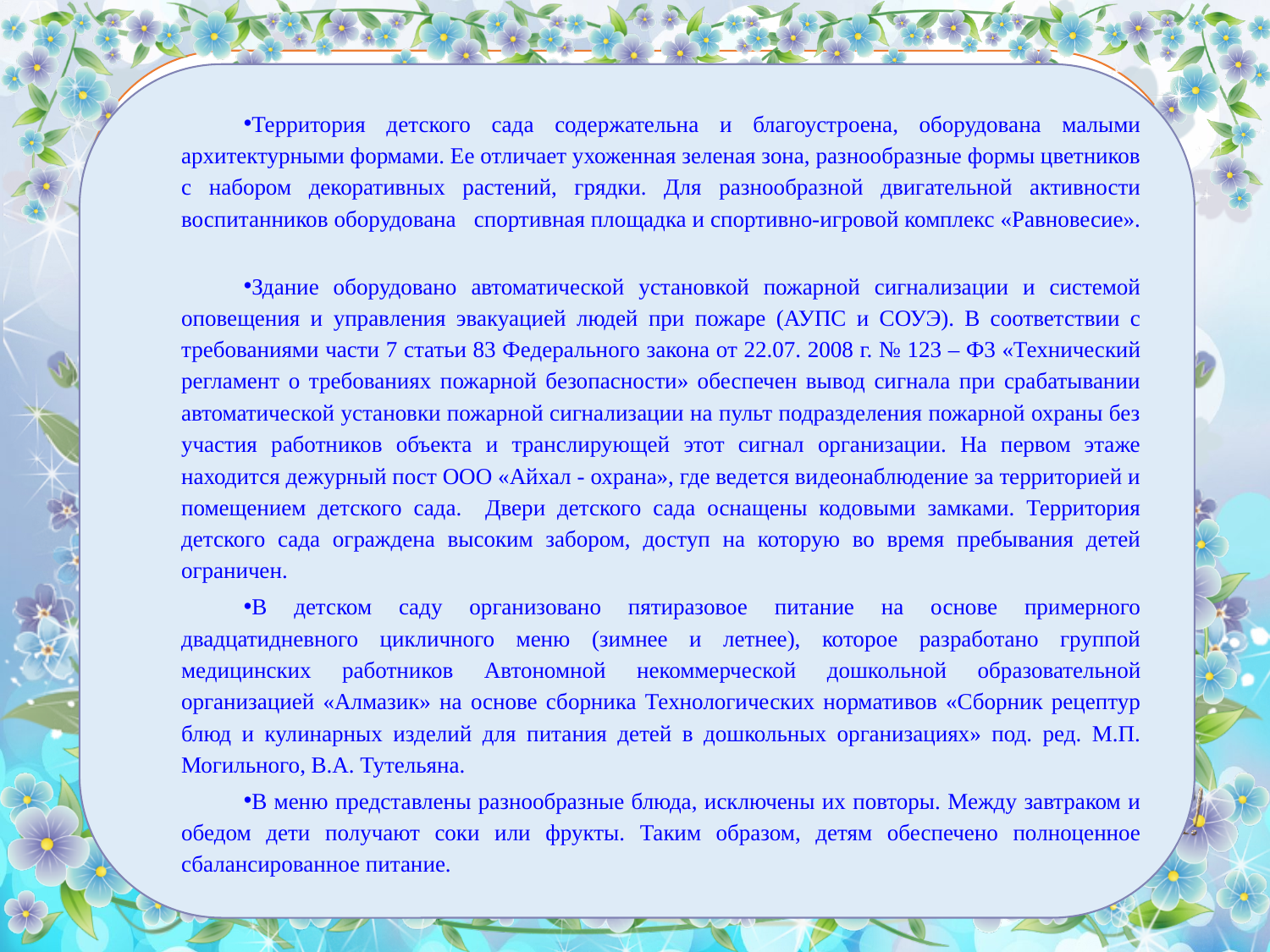

Территория детского сада содержательна и благоустроена, оборудована малыми архитектурными формами. Ее отличает ухоженная зеленая зона, разнообразные формы цветников с набором декоративных растений, грядки. Для разнообразной двигательной активности воспитанников оборудована   спортивная площадка и спортивно-игровой комплекс «Равновесие».
Здание оборудовано автоматической установкой пожарной сигнализации и системой оповещения и управления эвакуацией людей при пожаре (АУПС и СОУЭ). В соответствии с требованиями части 7 статьи 83 Федерального закона от 22.07. 2008 г. № 123 – Ф3 «Технический регламент о требованиях пожарной безопасности» обеспечен вывод сигнала при срабатывании автоматической установки пожарной сигнализации на пульт подразделения пожарной охраны без участия работников объекта и транслирующей этот сигнал организации. На первом этаже находится дежурный пост ООО «Айхал - охрана», где ведется видеонаблюдение за территорией и помещением детского сада.  Двери детского сада оснащены кодовыми замками. Территория детского сада ограждена высоким забором, доступ на которую во время пребывания детей ограничен.
В детском саду организовано пятиразовое питание на основе примерного двадцатидневного цикличного меню (зимнее и летнее), которое разработано группой медицинских работников Автономной некоммерческой дошкольной образовательной организацией «Алмазик» на основе сборника Технологических нормативов «Сборник рецептур блюд и кулинарных изделий для питания детей в дошкольных организациях» под. ред. М.П. Могильного, В.А. Тутельяна.
В меню представлены разнообразные блюда, исключены их повторы. Между завтраком и обедом дети получают соки или фрукты. Таким образом, детям обеспечено полноценное сбалансированное питание.